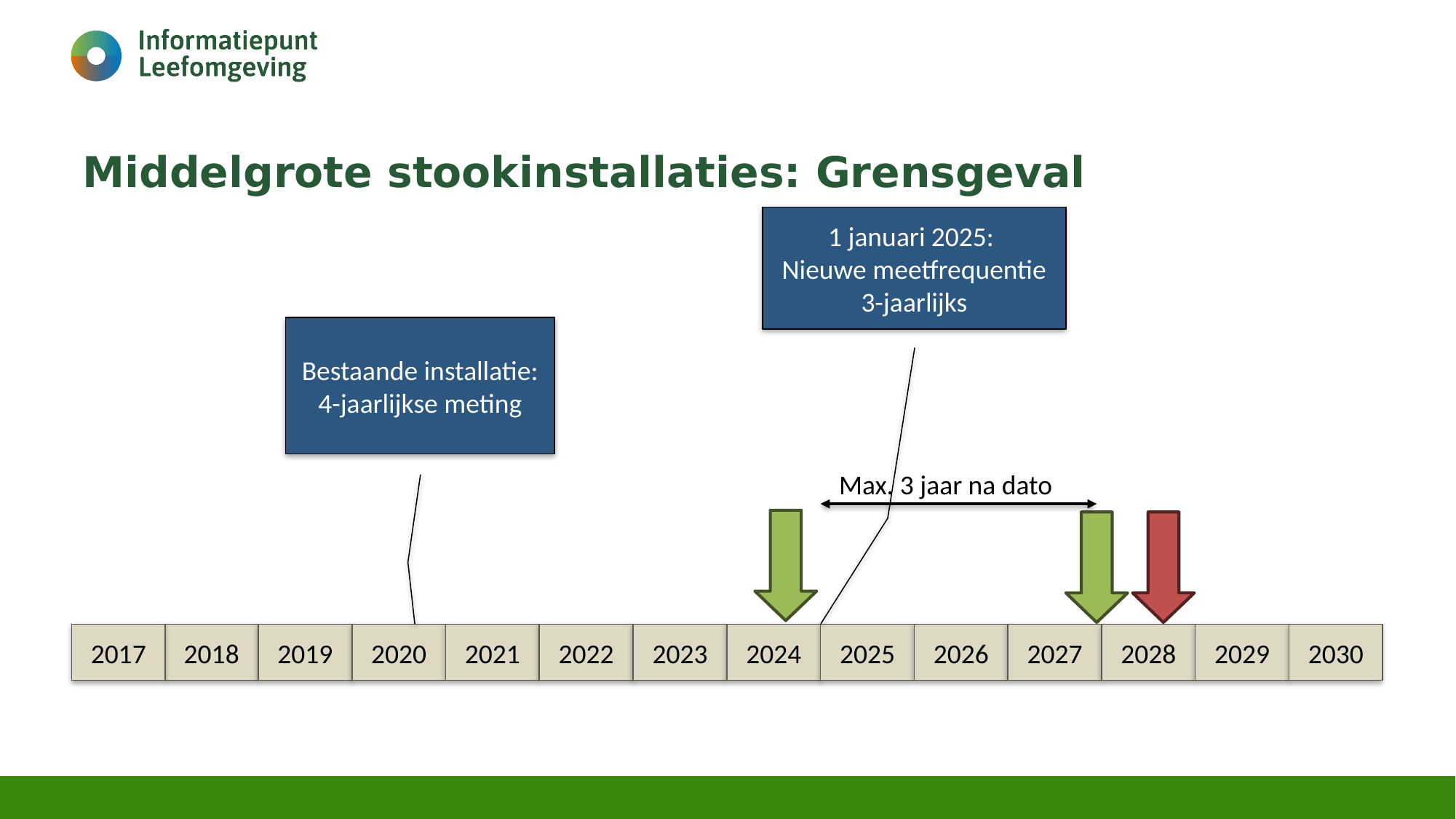

# Middelgrote stookinstallaties: Grensgeval
1 januari 2025:
Nieuwe meetfrequentie 3-jaarlijks
Bestaande installatie:
4-jaarlijkse meting
Max. 3 jaar na dato

2017
2018
2019
2020
2021
2022
2023
2024
2025
2026
2027
2028
2029
2030